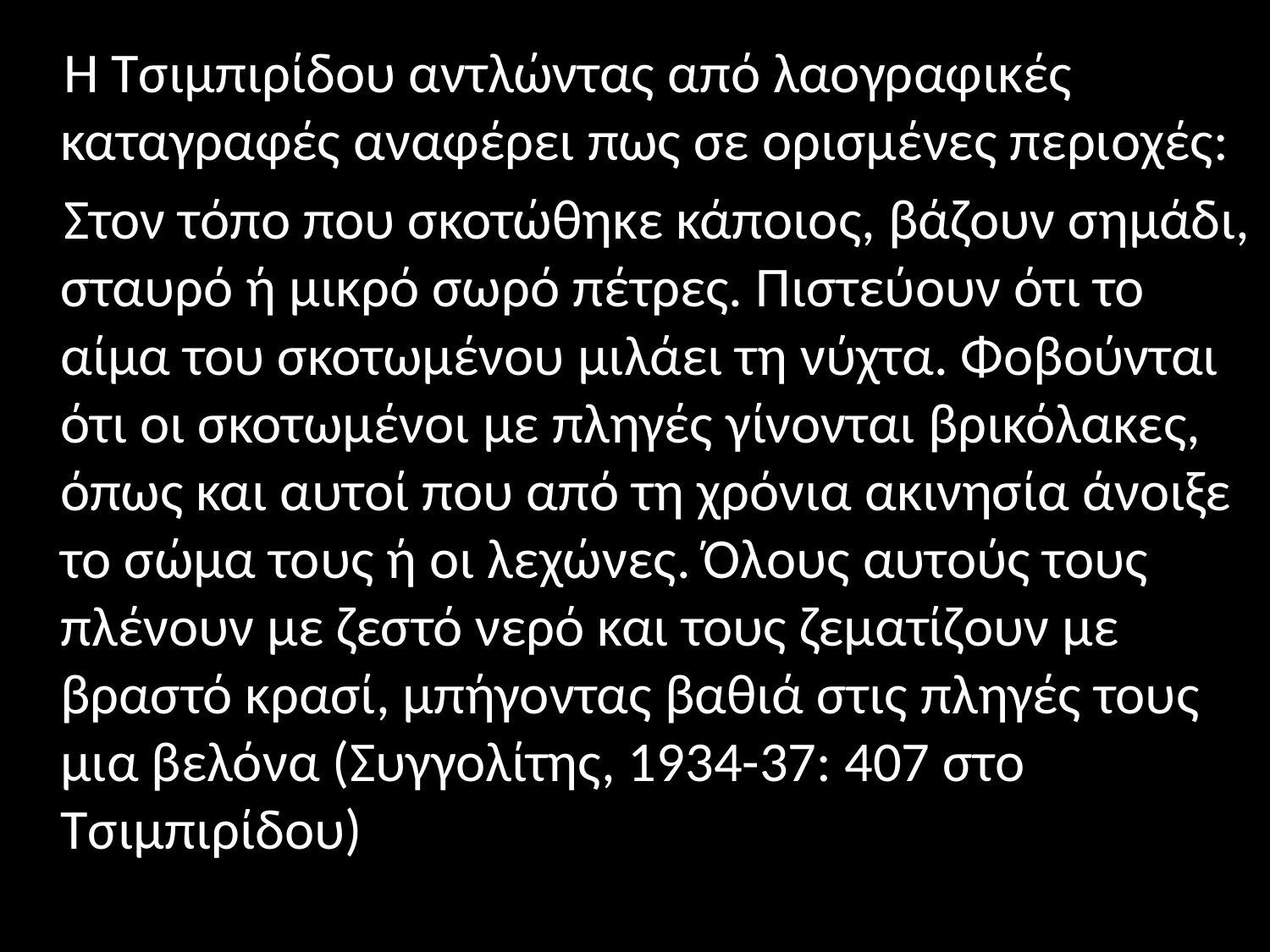

Η Τσιμπιρίδου αντλώντας από λαογραφικές καταγραφές αναφέρει πως σε ορισμένες περιοχές:
    Στον τόπο που σκοτώθηκε κάποιος, βάζουν σημάδι, σταυρό ή μικρό σωρό πέτρες. Πιστεύουν ότι το αίμα του σκοτωμένου μιλάει τη νύχτα. Φοβούνται ότι οι σκοτωμένοι με πληγές γίνονται βρικόλακες, όπως και αυτοί που από τη χρόνια ακινησία άνοιξε το σώμα τους ή οι λεχώνες. Όλους αυτούς τους πλένουν με ζεστό νερό και τους ζεματίζουν με βραστό κρασί, μπήγοντας βαθιά στις πληγές τους μια βελόνα (Συγγολίτης, 1934-37: 407 στο Τσιμπιρίδου)

#